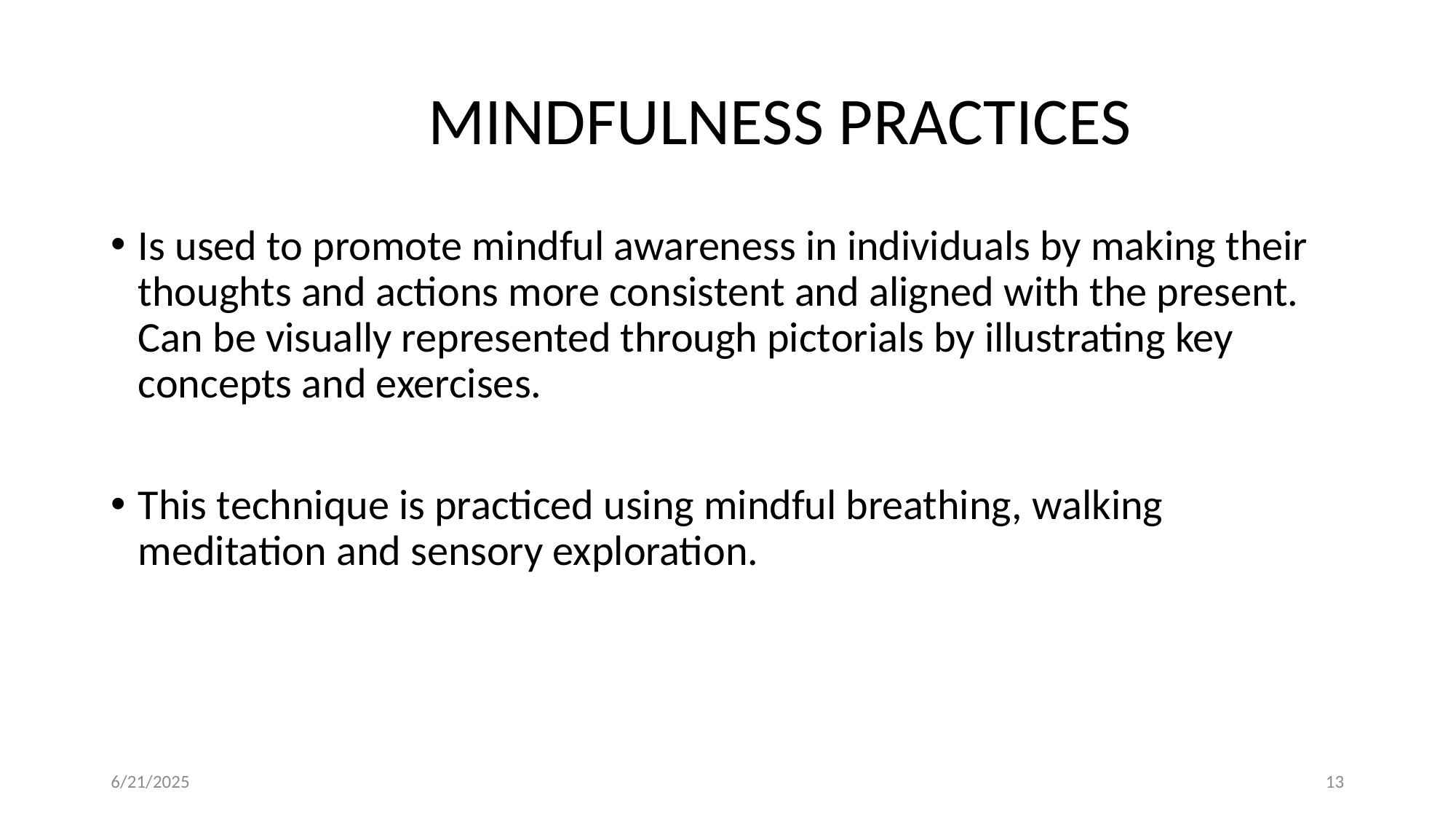

# MINDFULNESS PRACTICES
Is used to promote mindful awareness in individuals by making their thoughts and actions more consistent and aligned with the present. Can be visually represented through pictorials by illustrating key concepts and exercises.

This technique is practiced using mindful breathing, walking meditation and sensory exploration.
6/21/2025
13